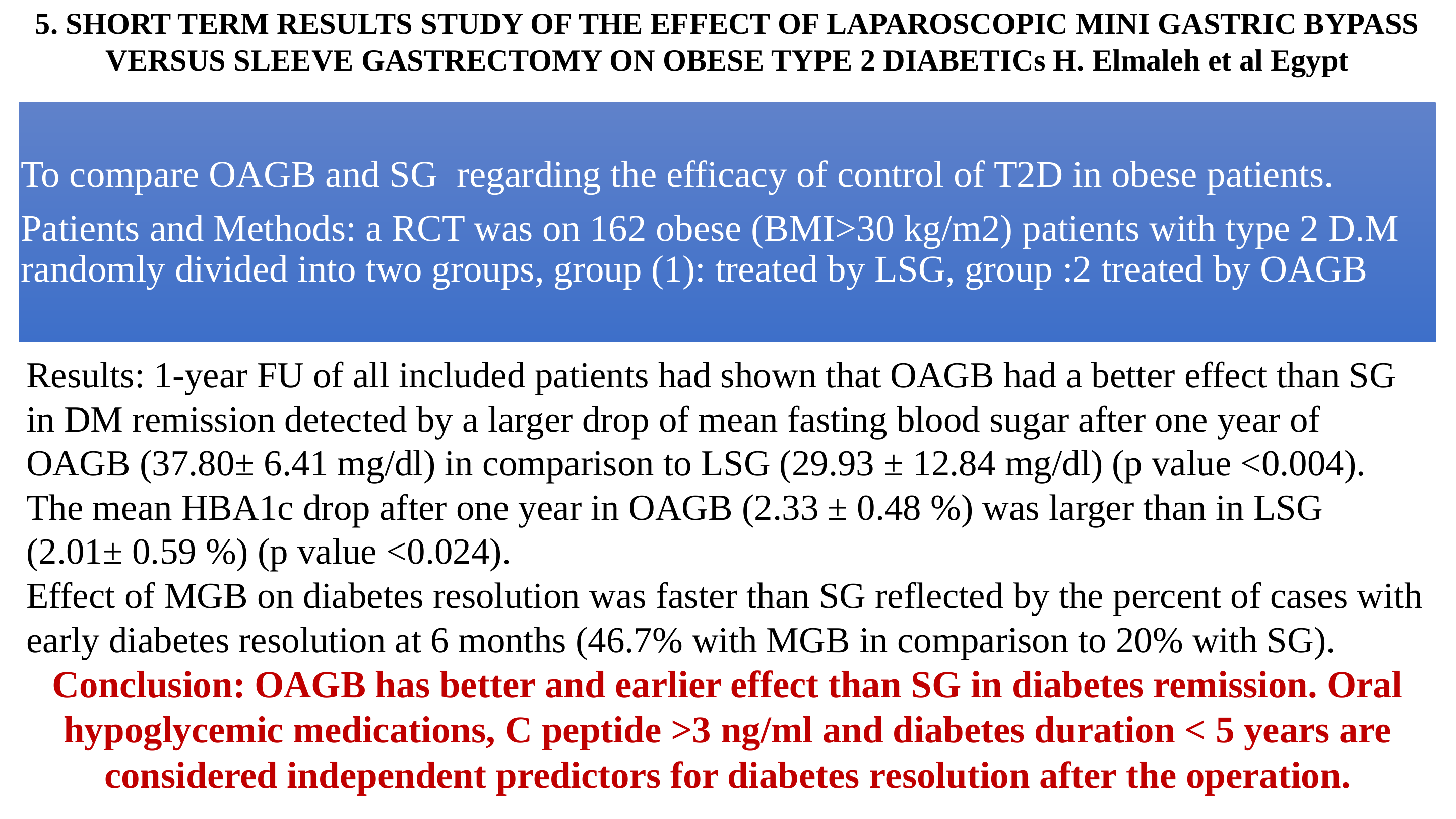

5. SHORT TERM RESULTS STUDY OF THE EFFECT OF LAPAROSCOPIC MINI GASTRIC BYPASS VERSUS SLEEVE GASTRECTOMY ON OBESE TYPE 2 DIABETICs H. Elmaleh et al Egypt

To compare OAGB and SG  regarding the efficacy of control of T2D in obese patients.
Patients and Methods: a RCT was on 162 obese (BMI>30 kg/m2) patients with type 2 D.M randomly divided into two groups, group (1): treated by LSG, group :2 treated by OAGB
Results: 1-year FU of all included patients had shown that OAGB had a better effect than SG in DM remission detected by a larger drop of mean fasting blood sugar after one year of OAGB (37.80± 6.41 mg/dl) in comparison to LSG (29.93 ± 12.84 mg/dl) (p value <0.004).
The mean HBA1c drop after one year in OAGB (2.33 ± 0.48 %) was larger than in LSG (2.01± 0.59 %) (p value <0.024).
Effect of MGB on diabetes resolution was faster than SG reflected by the percent of cases with early diabetes resolution at 6 months (46.7% with MGB in comparison to 20% with SG).
Conclusion: OAGB has better and earlier effect than SG in diabetes remission. Oral hypoglycemic medications, C peptide >3 ng/ml and diabetes duration < 5 years are considered independent predictors for diabetes resolution after the operation.